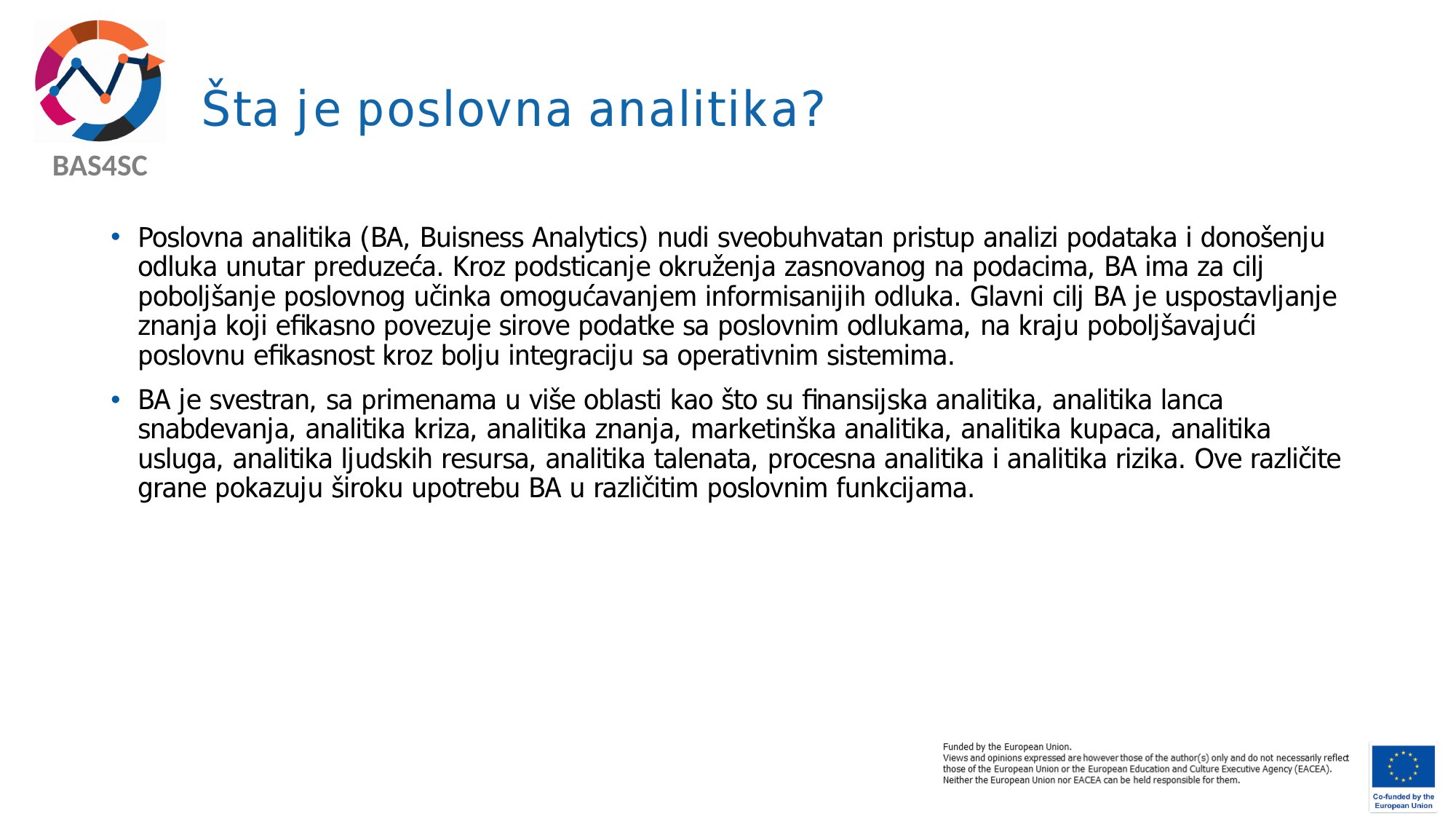

# Šta je poslovna analitika?
Poslovna analitika (BA, Buisness Analytics) nudi sveobuhvatan pristup analizi podataka i donošenju odluka unutar preduzeća. Kroz podsticanje okruženja zasnovanog na podacima, BA ima za cilj poboljšanje poslovnog učinka omogućavanjem informisanijih odluka. Glavni cilj BA je uspostavljanje znanja koji efikasno povezuje sirove podatke sa poslovnim odlukama, na kraju poboljšavajući poslovnu efikasnost kroz bolju integraciju sa operativnim sistemima.
BA je svestran, sa primenama u više oblasti kao što su finansijska analitika, analitika lanca snabdevanja, analitika kriza, analitika znanja, marketinška analitika, analitika kupaca, analitika usluga, analitika ljudskih resursa, analitika talenata, procesna analitika i analitika rizika. Ove različite grane pokazuju široku upotrebu BA u različitim poslovnim funkcijama.